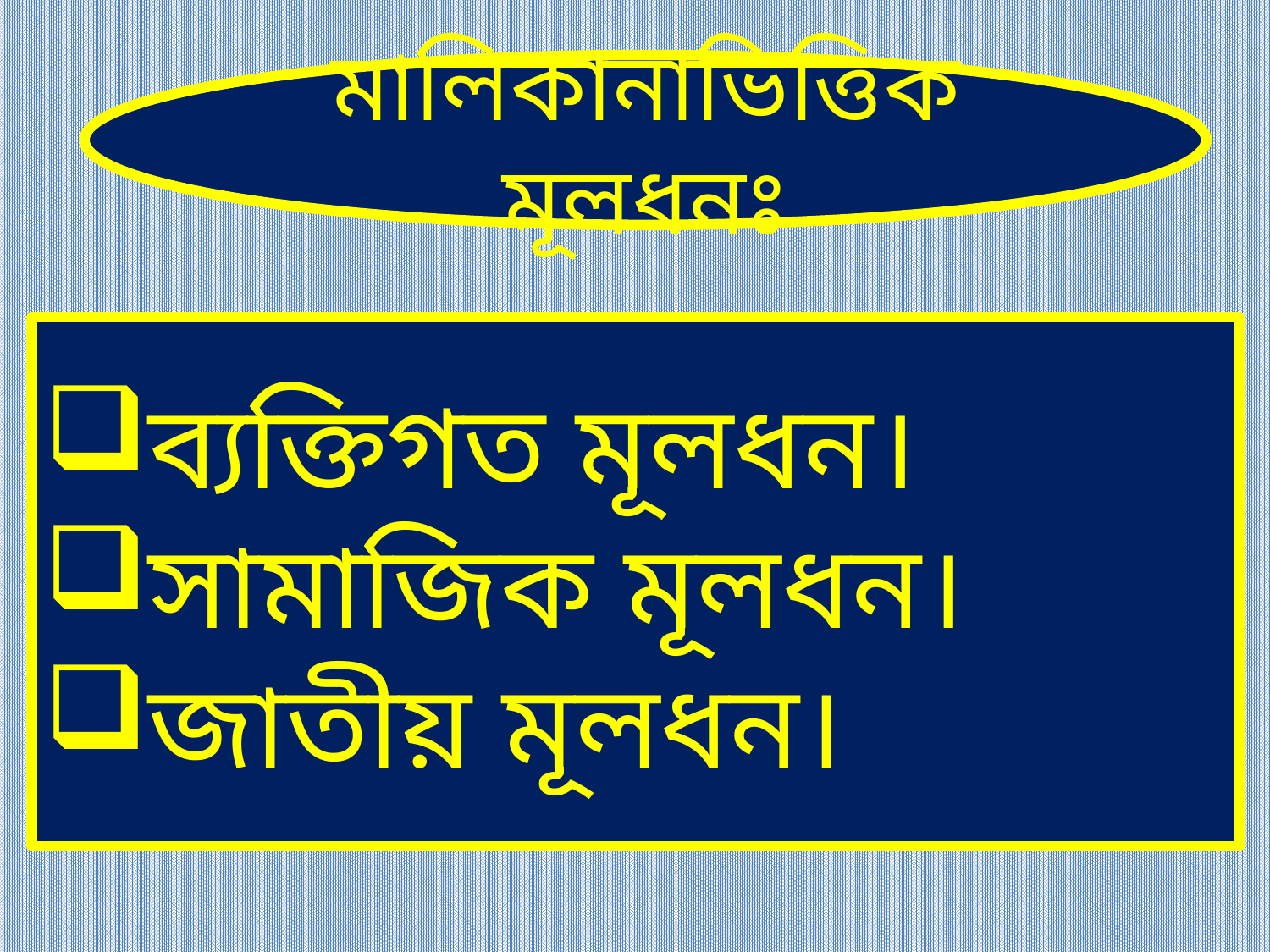

মালিকানাভিত্তিক মূলধনঃ
ব্যক্তিগত মূলধন।
সামাজিক মূলধন।
জাতীয় মূলধন।